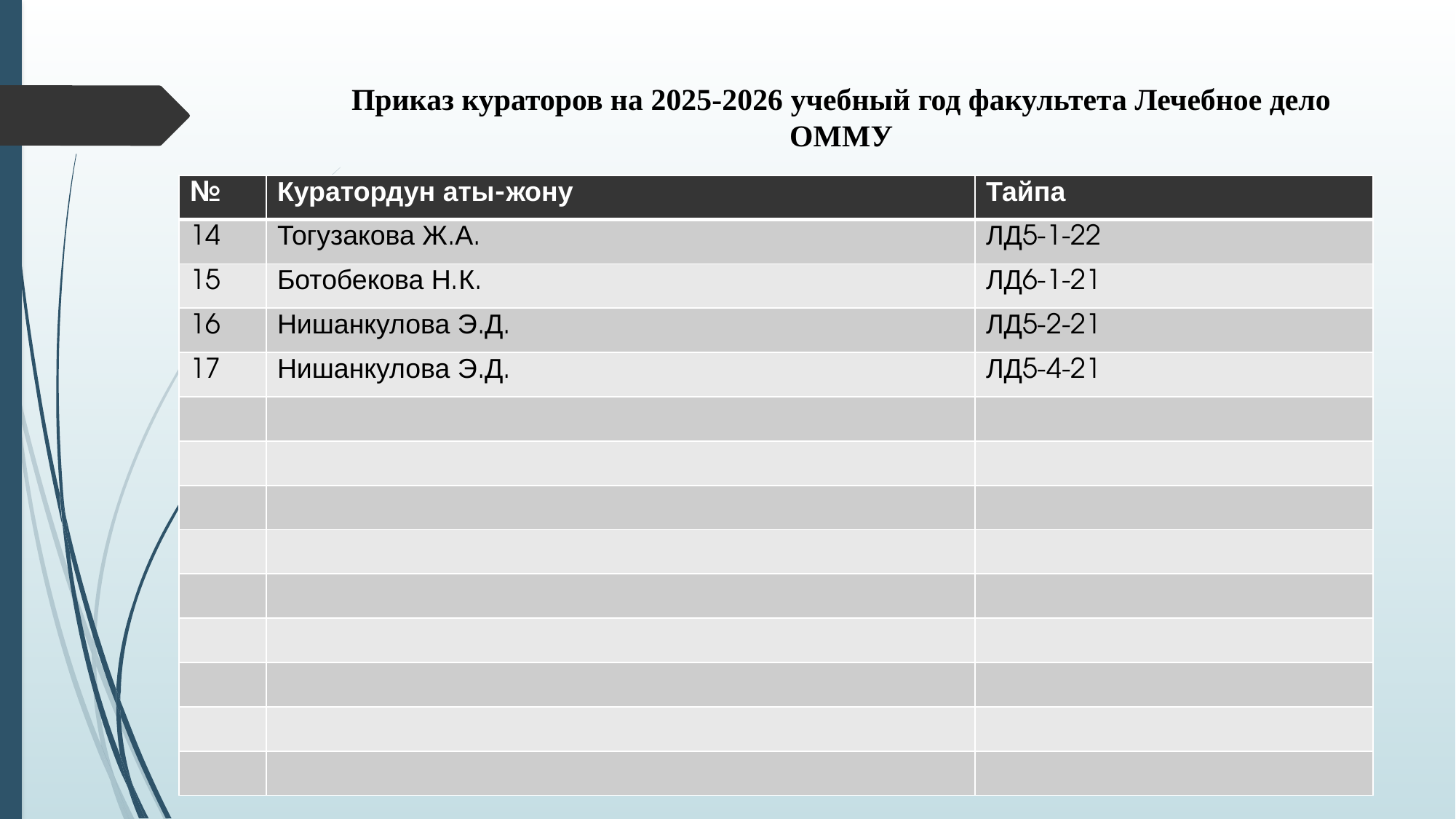

# Приказ кураторов на 2025-2026 учебный год факультета Лечебное дело ОММУ
| № | Куратордун аты-жону | Тайпа |
| --- | --- | --- |
| 14 | Тогузакова Ж.А. | ЛД5-1-22 |
| 15 | Ботобекова Н.К. | ЛД6-1-21 |
| 16 | Нишанкулова Э.Д. | ЛД5-2-21 |
| 17 | Нишанкулова Э.Д. | ЛД5-4-21 |
|  |  |  |
|  |  |  |
|  |  |  |
|  |  |  |
|  |  |  |
|  |  |  |
|  |  |  |
|  |  |  |
|  |  |  |